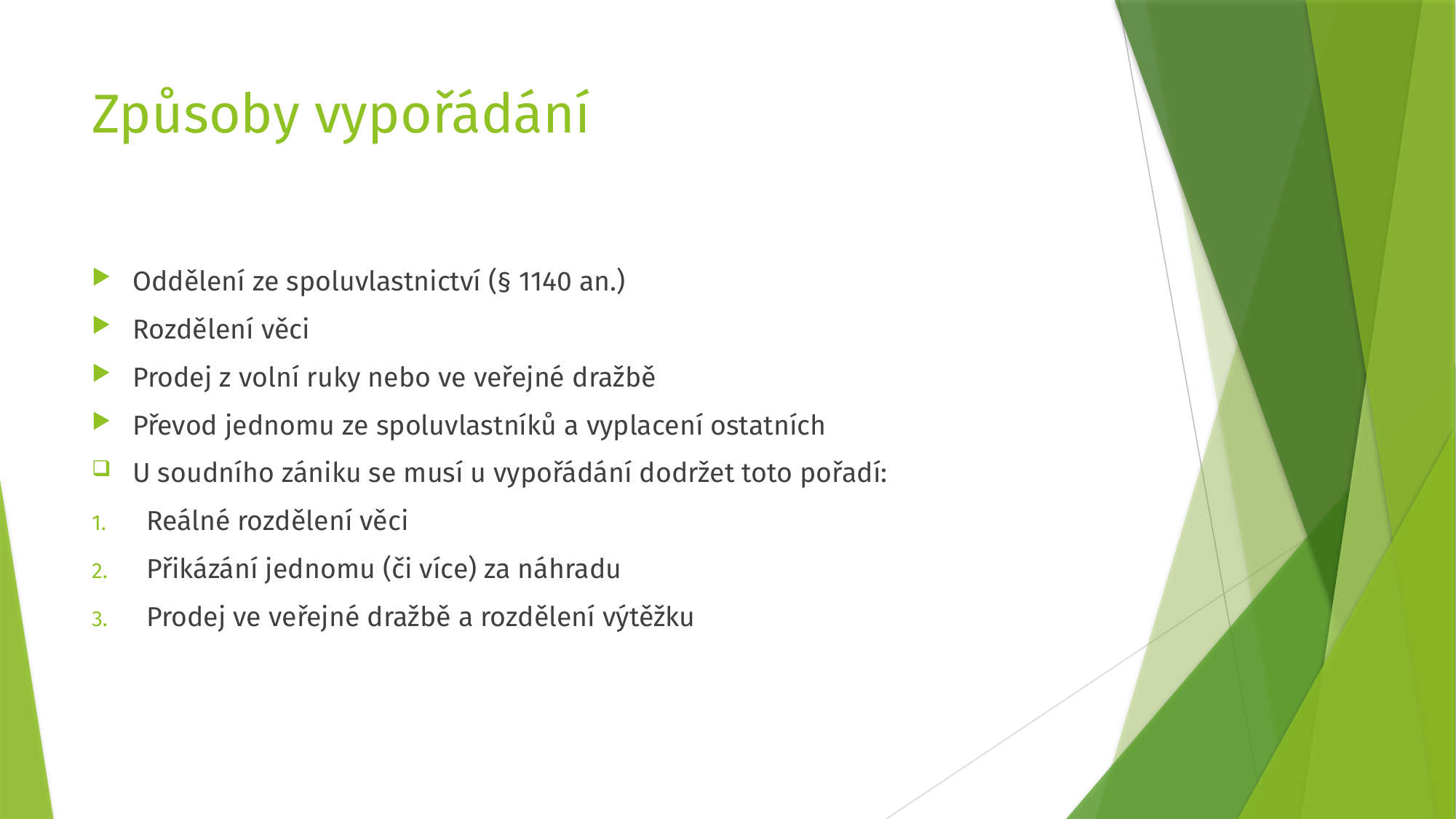

# Způsoby vypořádání
Oddělení ze spoluvlastnictví (§ 1140 an.)
Rozdělení věci
Prodej z volní ruky nebo ve veřejné dražbě
Převod jednomu ze spoluvlastníků a vyplacení ostatních
U soudního zániku se musí u vypořádání dodržet toto pořadí:
Reálné rozdělení věci
Přikázání jednomu (či více) za náhradu
Prodej ve veřejné dražbě a rozdělení výtěžku